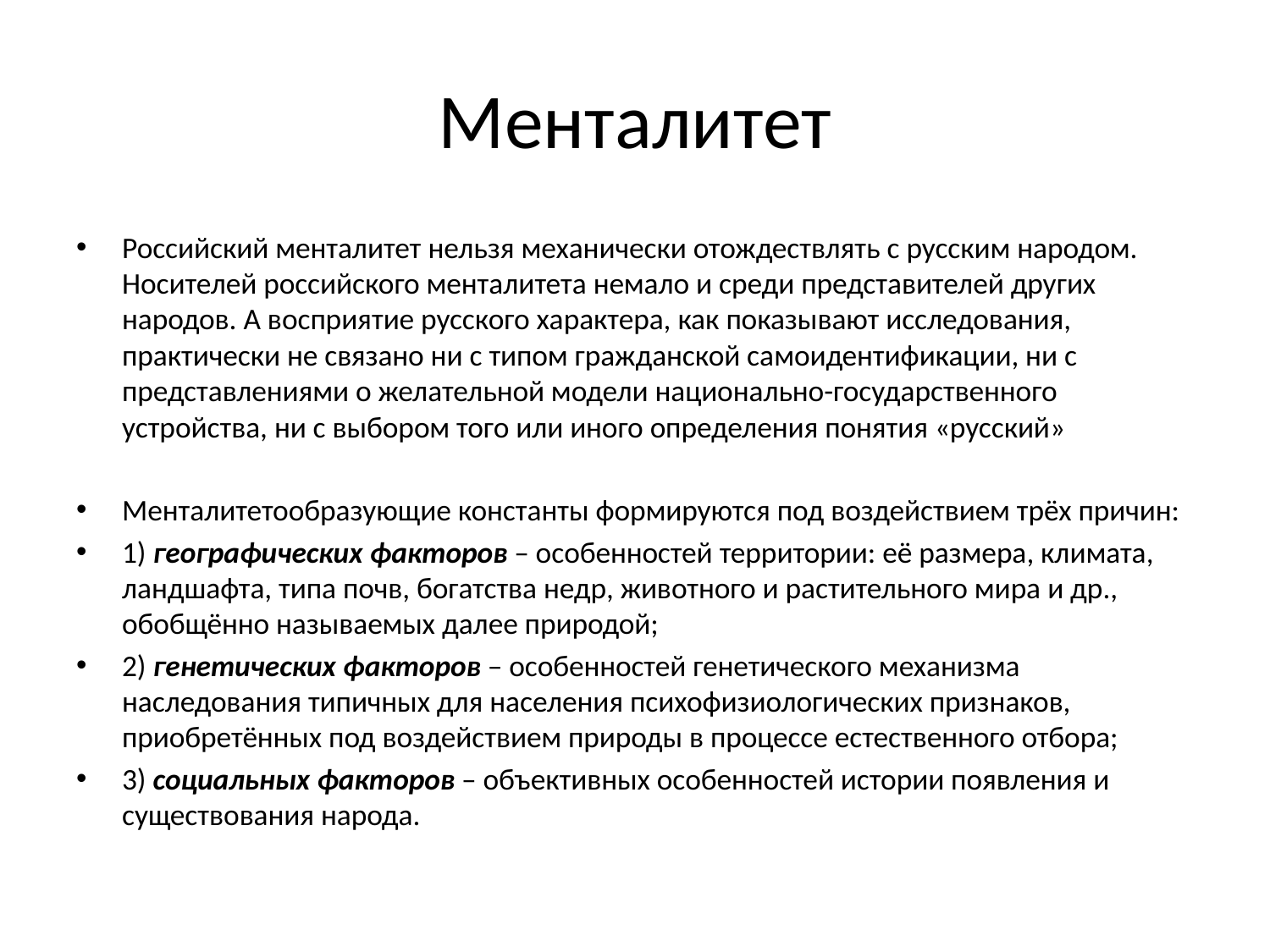

# Менталитет
Российский менталитет нельзя механически отождествлять с русским народом. Носителей российского менталитета немало и среди представителей других народов. А восприятие русского характера, как показывают исследования, практически не связано ни с типом гражданской самоидентификации, ни с представлениями о желательной модели национально-государственного устройства, ни с выбором того или иного определения понятия «русский»

Менталитетообразующие константы формируются под воздействием трёх причин:
1) географических факторов – особенностей территории: её размера, климата, ландшафта, типа почв, богатства недр, животного и растительного мира и др., обобщённо называемых далее природой;
2) генетических факторов – особенностей генетического механизма наследования типичных для населения психофизиологических признаков, приобретённых под воздействием природы в процессе естественного отбора;
3) социальных факторов – объективных особенностей истории появления и существования народа.